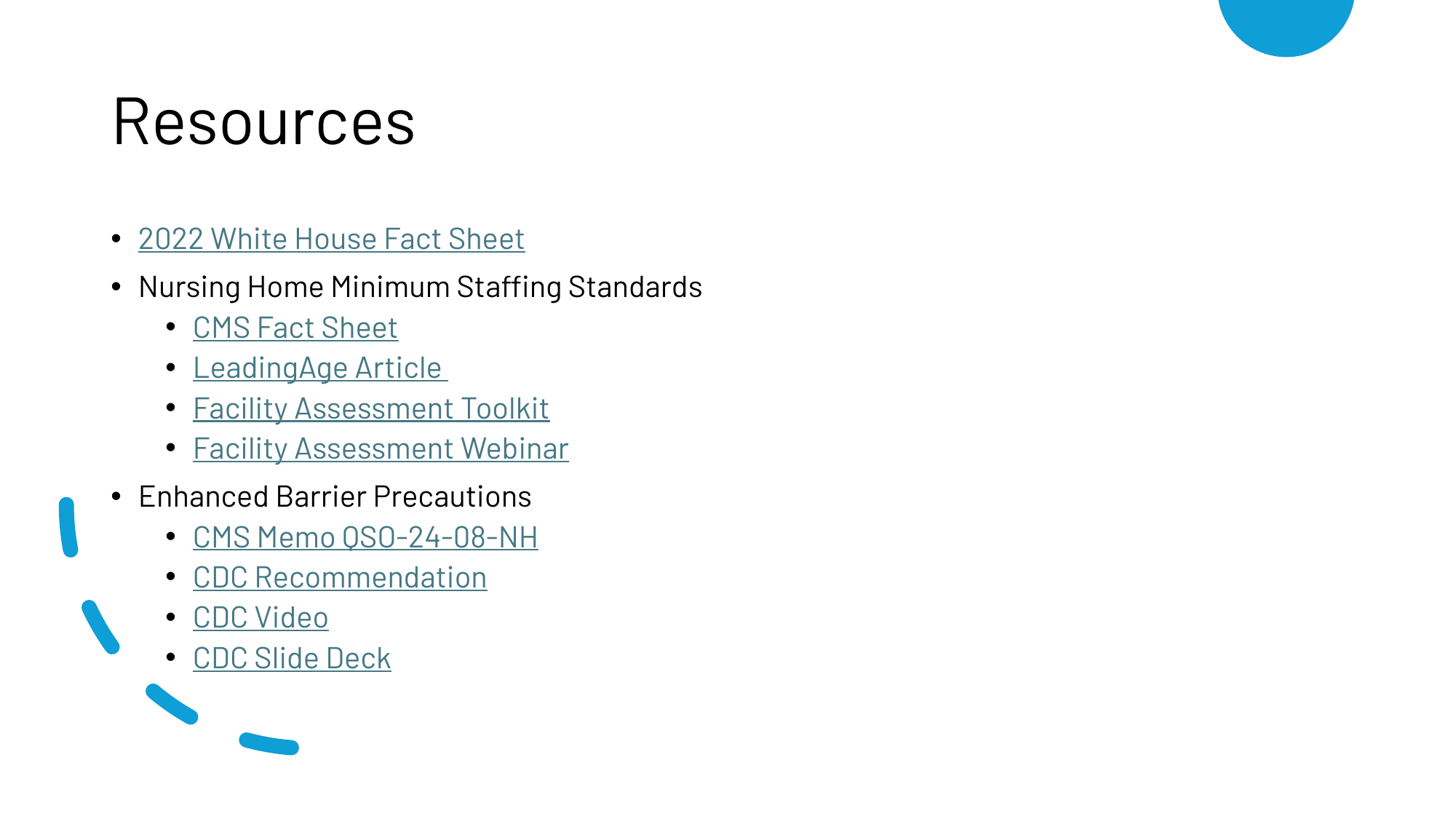

# Resources
2022 White House Fact Sheet
Nursing Home Minimum Staffing Standards
CMS Fact Sheet
LeadingAge Article
Facility Assessment Toolkit
Facility Assessment Webinar
Enhanced Barrier Precautions
CMS Memo QSO-24-08-NH
CDC Recommendation
CDC Video
CDC Slide Deck